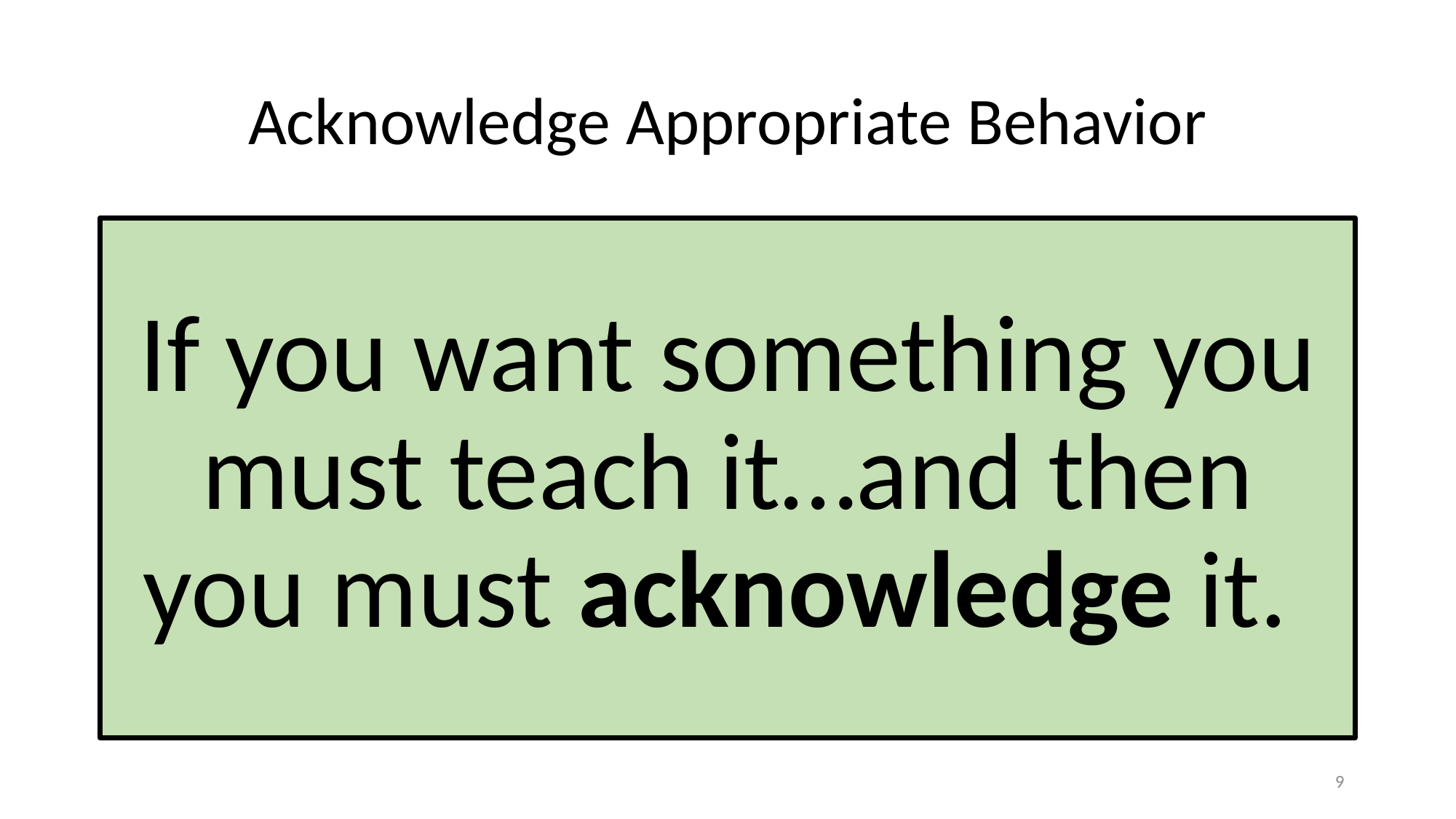

# Acknowledge Appropriate Behavior

If you want something you must teach it…and then you must acknowledge it.

9